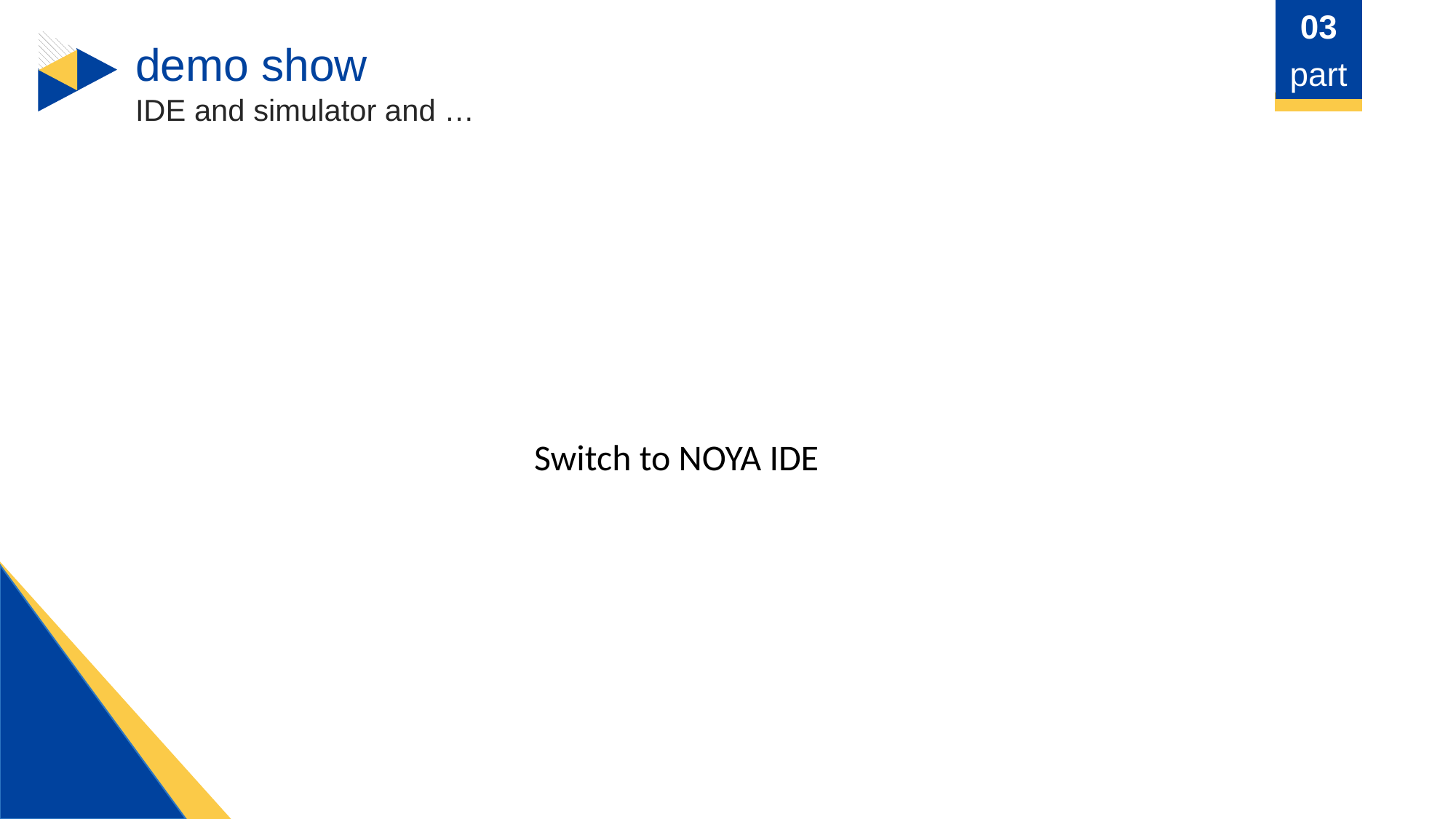

03
part

demo show
IDE and simulator and …

Switch to NOYA IDE